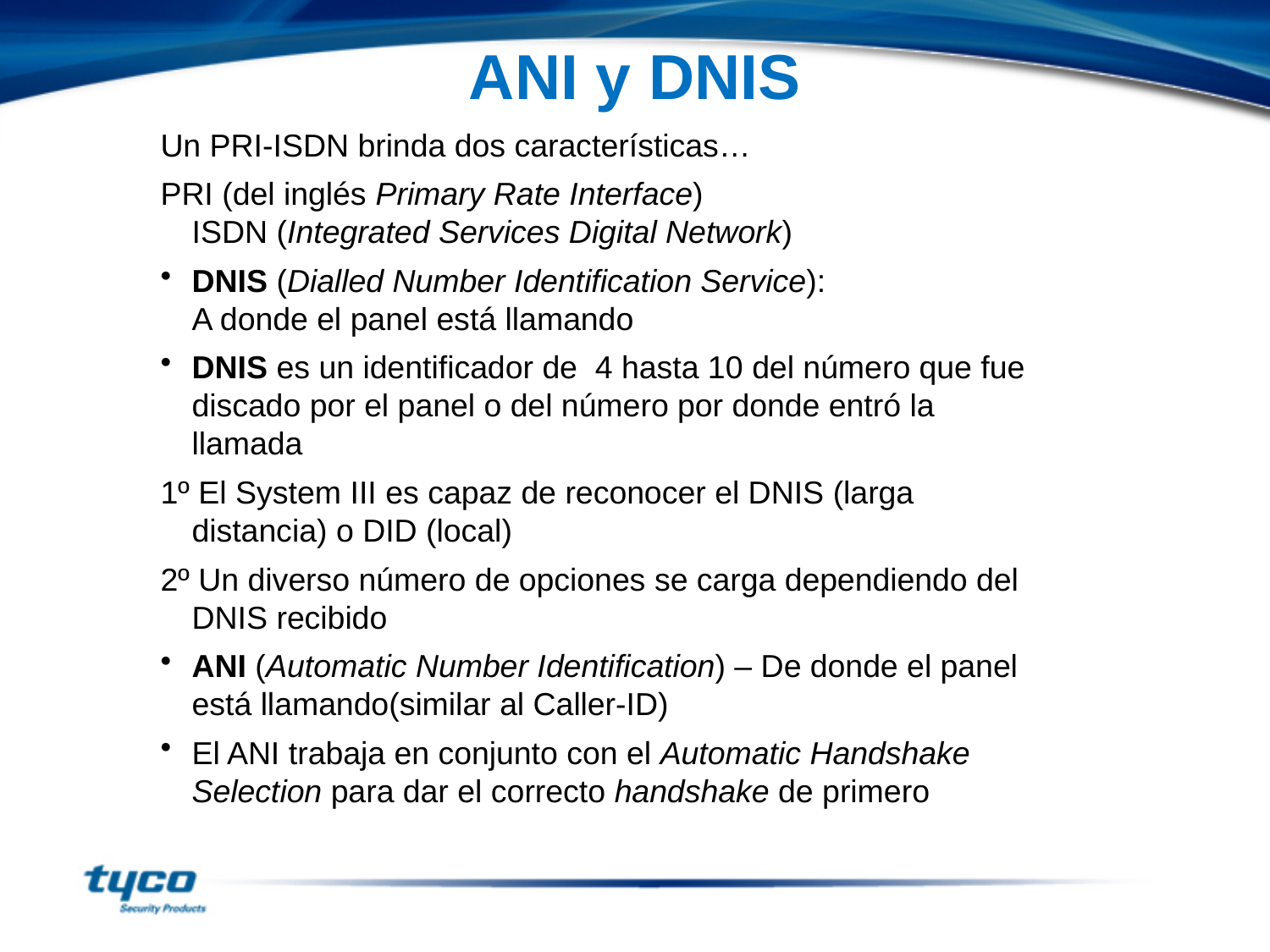

ANI y DNIS

Un PRI-ISDN brinda dos características…
PRI (del inglés Primary Rate Interface)
ISDN (Integrated Services Digital Network)
DNIS (Dialled Number Identification Service):
A donde el panel está llamando
DNIS es un identificador de  4 hasta 10 del número que fue discado por el panel o del número por donde entró la llamada
1º El System III es capaz de reconocer el DNIS (larga distancia) o DID (local)
2º Un diverso número de opciones se carga dependiendo del DNIS recibido
ANI (Automatic Number Identification) – De donde el panel está llamando(similar al Caller-ID)
El ANI trabaja en conjunto con el Automatic Handshake Selection para dar el correcto handshake de primero